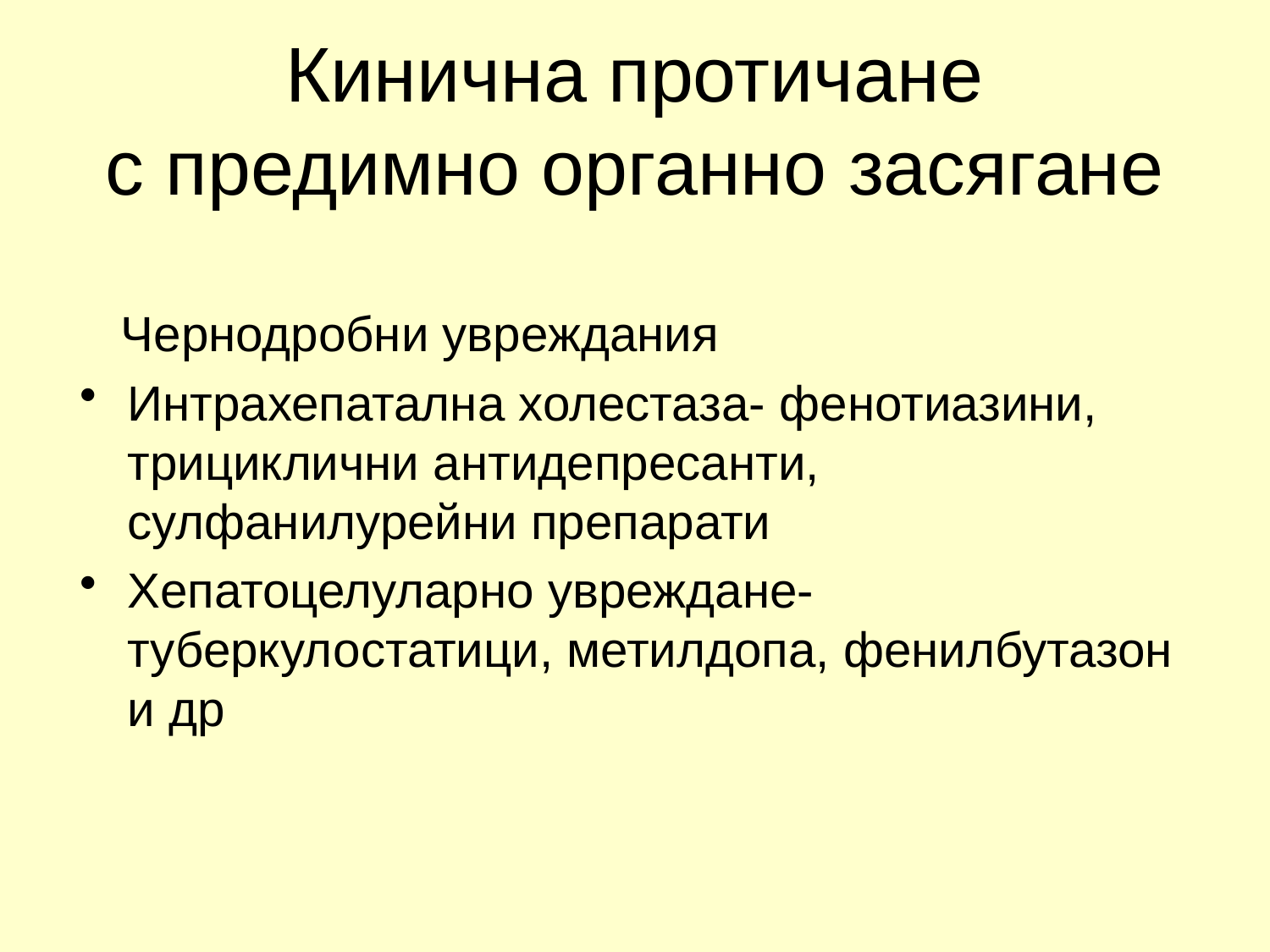

# Кинична протичане с предимно органно засягане
   Чернодробни увреждания
Интрахепатална холестаза- фенотиазини, трициклични антидепресанти, сулфанилурейни препарати
Хепатоцелуларно увреждане- туберкулостатици, метилдопа, фенилбутазон и др